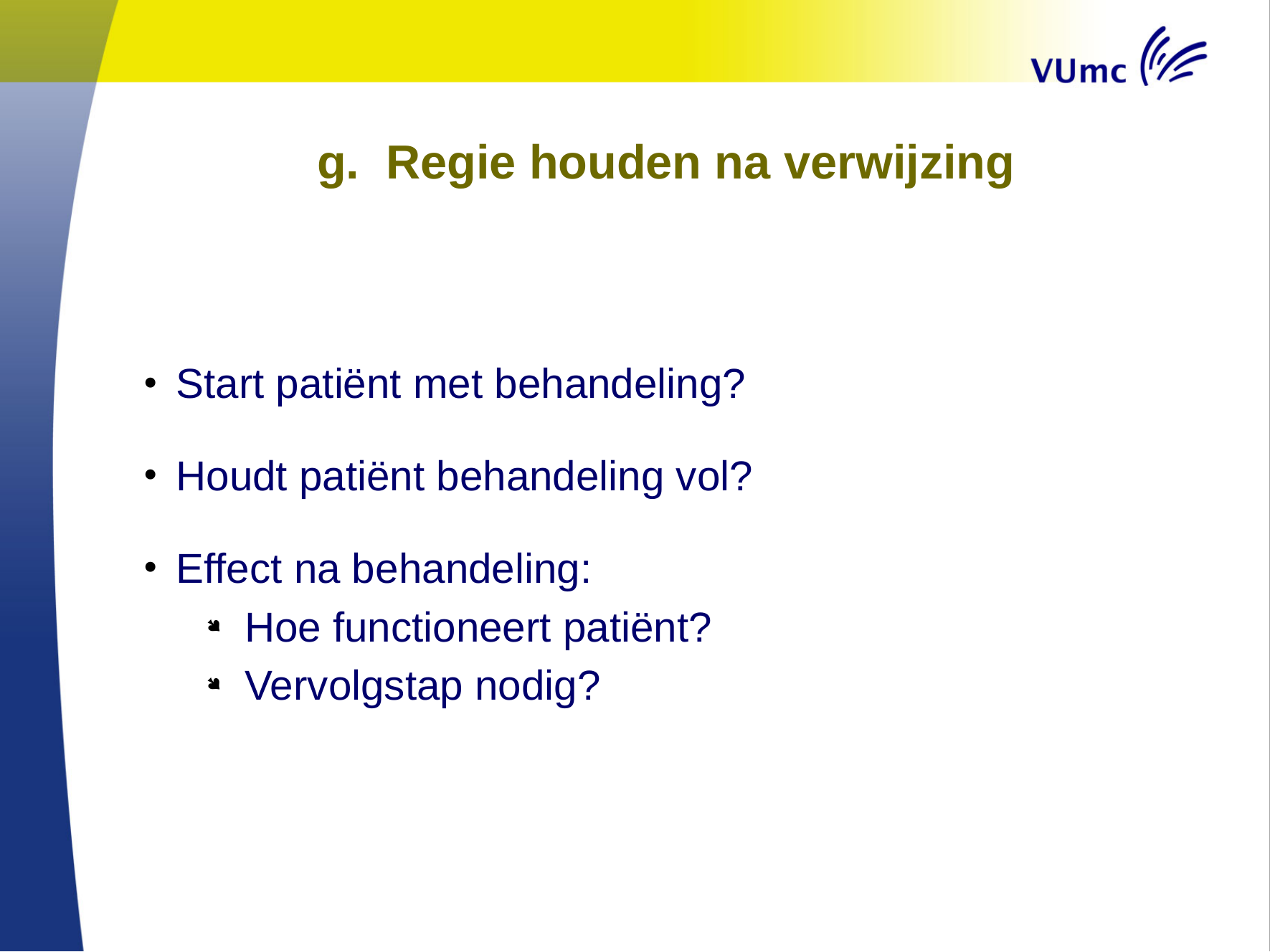

# g.  Regie houden na verwijzing

Start patiënt met behandeling?

Houdt patiënt behandeling vol?

Effect na behandeling:
Hoe functioneert patiënt?
Vervolgstap nodig?